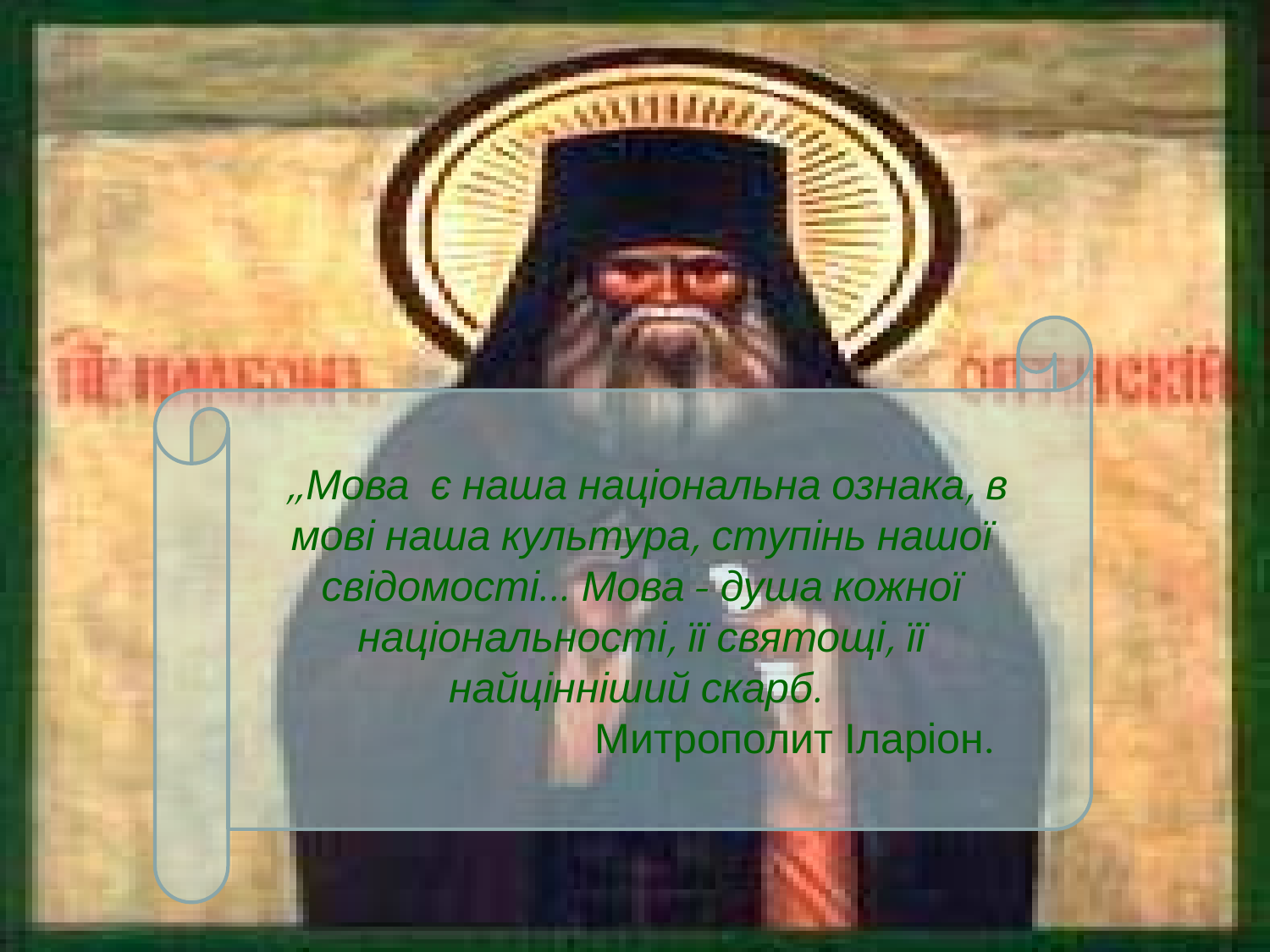

„Мова  є наша національна ознака, в мові наша культура, ступінь нашої свідомості... Мова - душа кожної національності, її святощі, її найцінніший скарб.
                             Митрополит Іларіон.